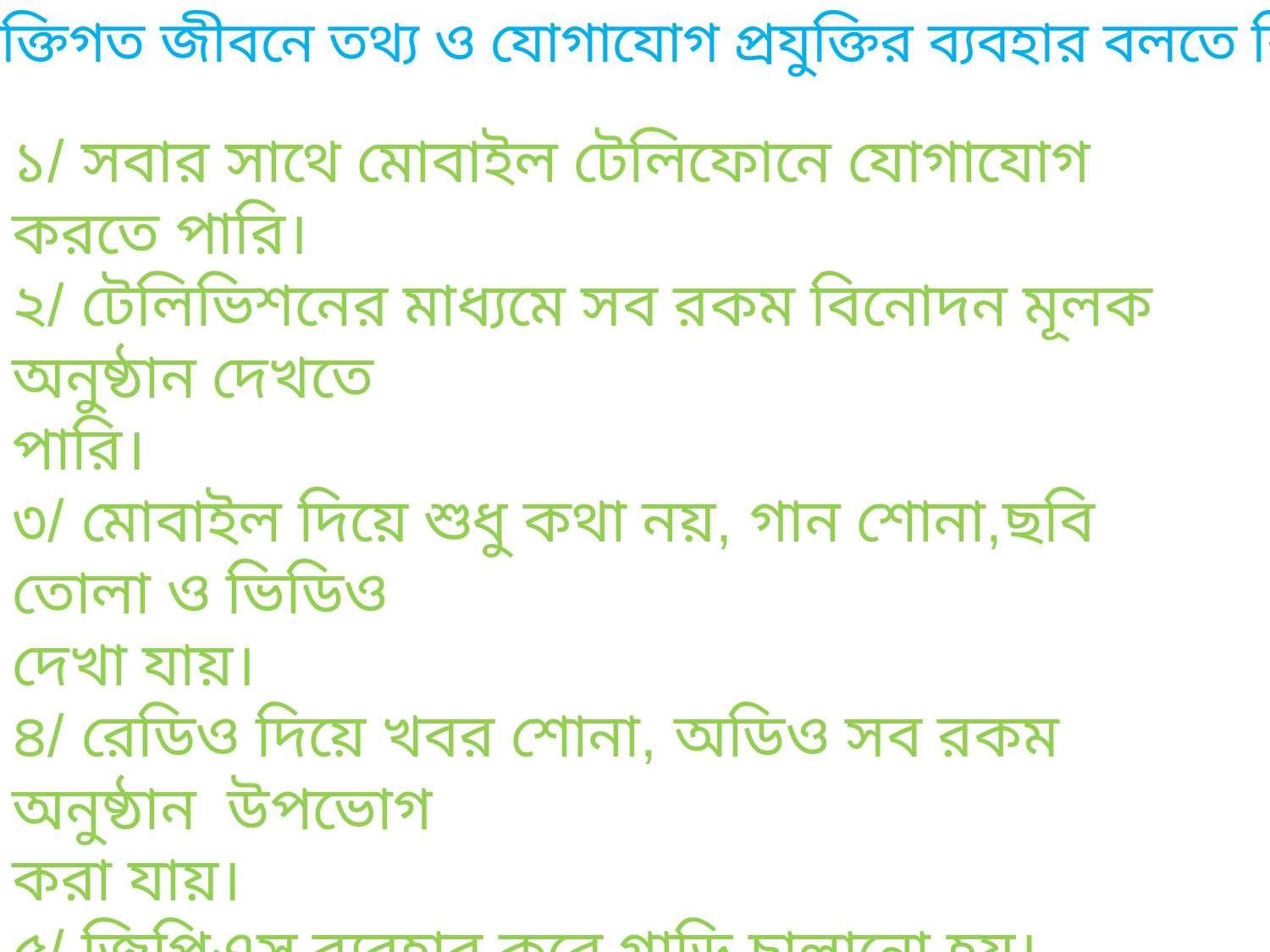

প্রশ্ন: ব্যক্তিগত জীবনে তথ্য ও যোগাযোগ প্রযুক্তির ব্যবহার বলতে কি বুঝ ?

১/ সবার সাথে মোবাইল টেলিফোনে যোগাযোগ করতে পারি।
২/ টেলিভিশনের মাধ্যমে সব রকম বিনোদন মূলক  অনুষ্ঠান দেখতে
পারি।
৩/ মোবাইল দিয়ে শুধু কথা নয়, গান শোনা,ছবি তোলা ও ভিডিও
দেখা যায়।
৪/ রেডিও দিয়ে খবর শোনা, অডিও সব রকম অনুষ্ঠান  উপভোগ
করা যায়।
৫/ জিপিএস ব্যবহার করে গাড়ি চালানো হয়।
৬/ ই-বুক রিডার ব্যবহার করে বই পড়া যায়।
৭/ কম্পিউটার ও ইন্টারনেট ব্যবহার করে ঘরে বসে সারা পৃথিবীর
সাথে যোগাযোগ করা যায়